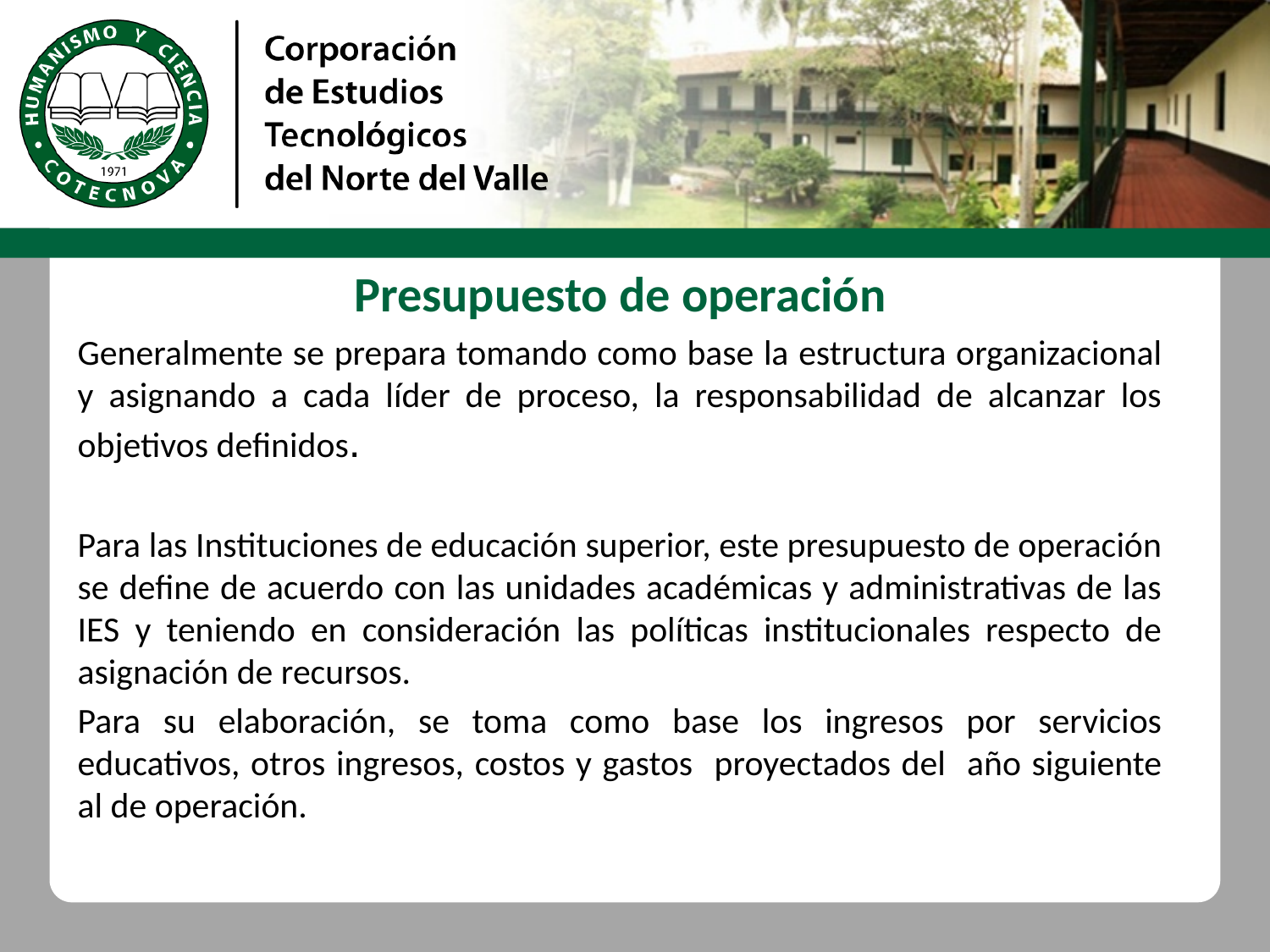

Presupuesto de operación
Generalmente se prepara tomando como base la estructura organizacional y asignando a cada líder de proceso, la responsabilidad de alcanzar los objetivos definidos.

Para las Instituciones de educación superior, este presupuesto de operación se define de acuerdo con las unidades académicas y administrativas de las IES y teniendo en consideración las políticas institucionales respecto de asignación de recursos.
Para su elaboración, se toma como base los ingresos por servicios educativos, otros ingresos, costos y gastos  proyectados del  año siguiente al de operación.